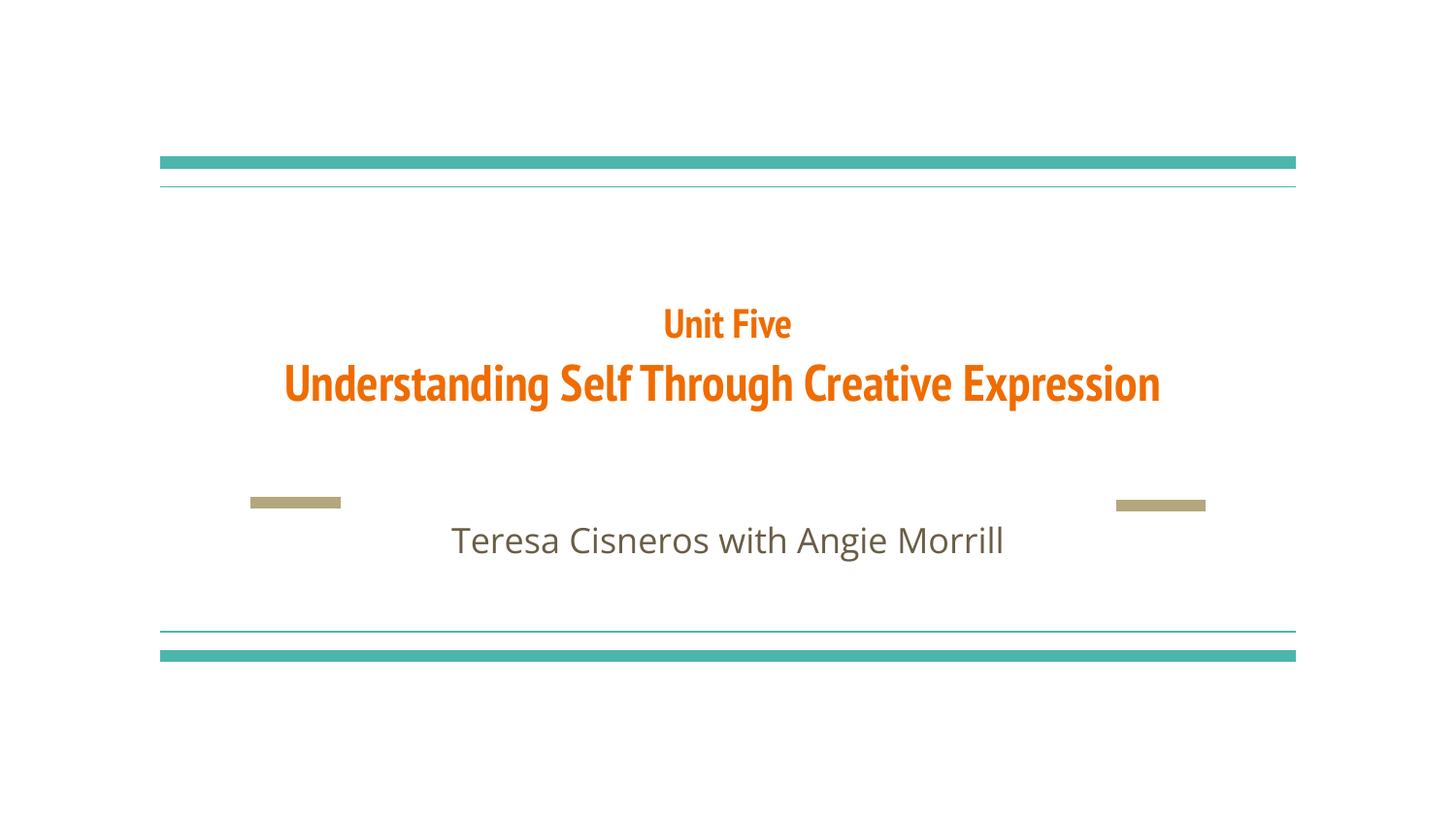

# Unit Five
Understanding Self Through Creative Expression

Teresa Cisneros with Angie Morrill